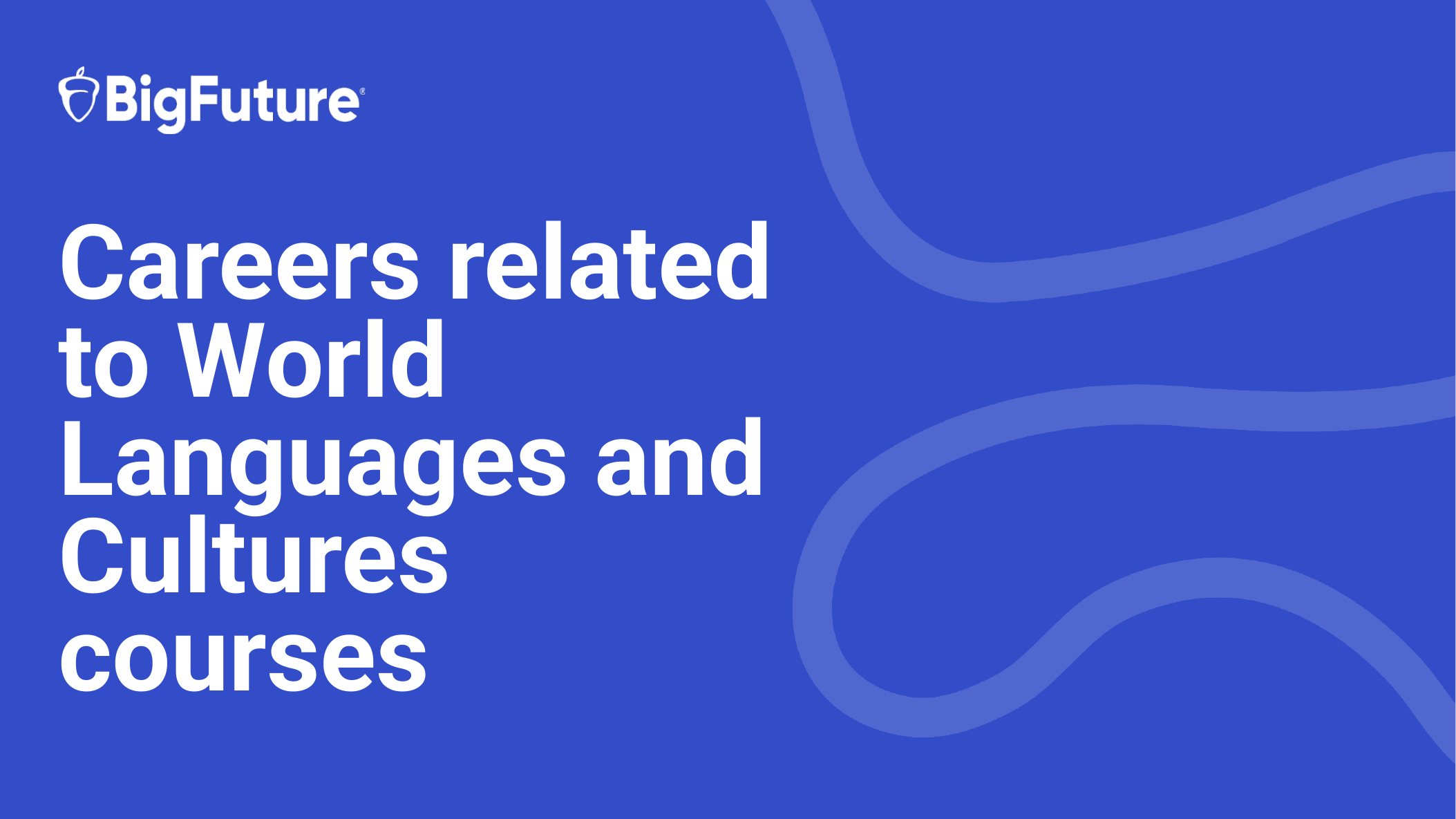

# Careers related to World Languages and Cultures courses